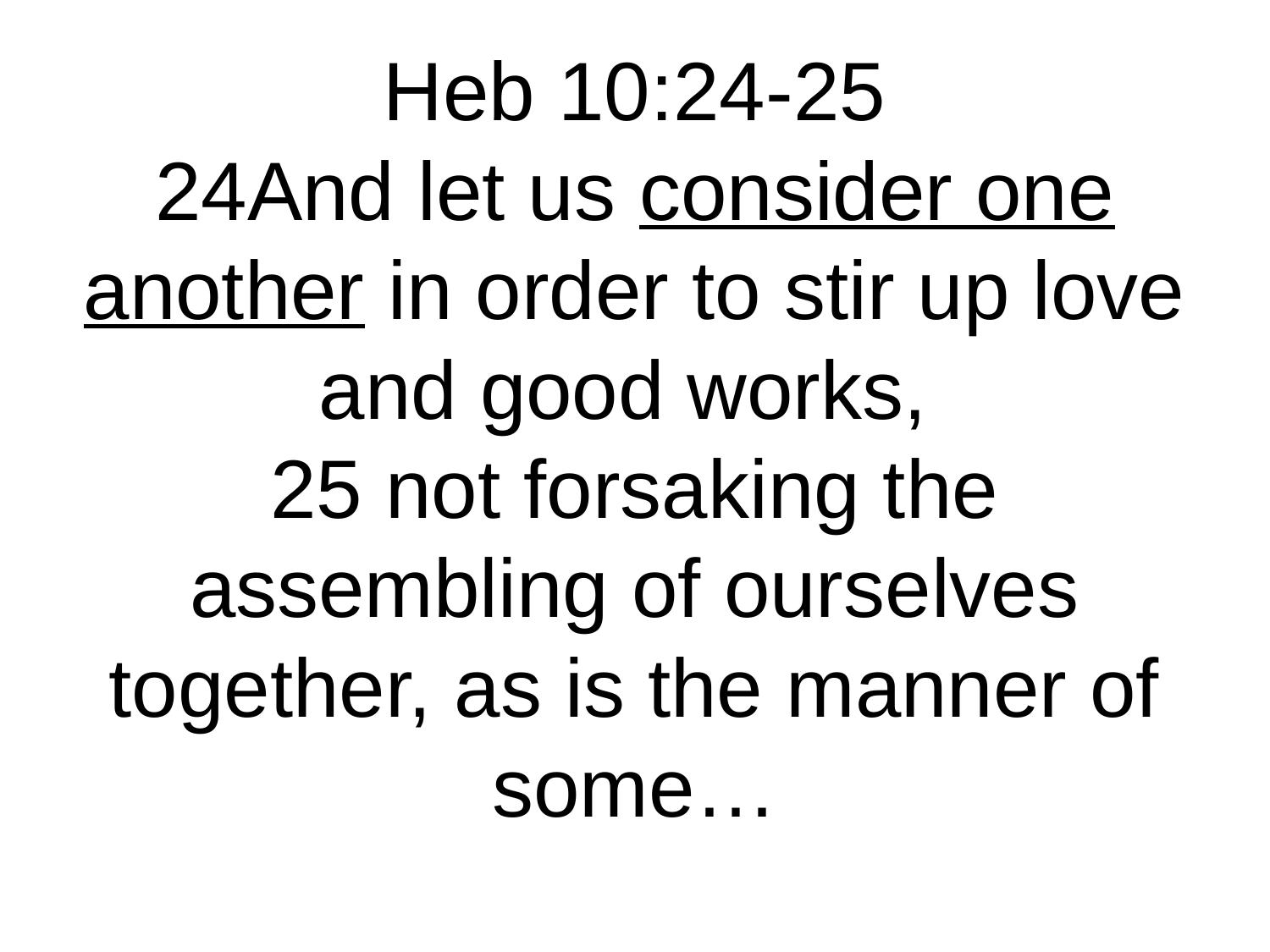

Heb 10:24-25
24And let us consider one another in order to stir up love and good works,
25 not forsaking the assembling of ourselves together, as is the manner of some…